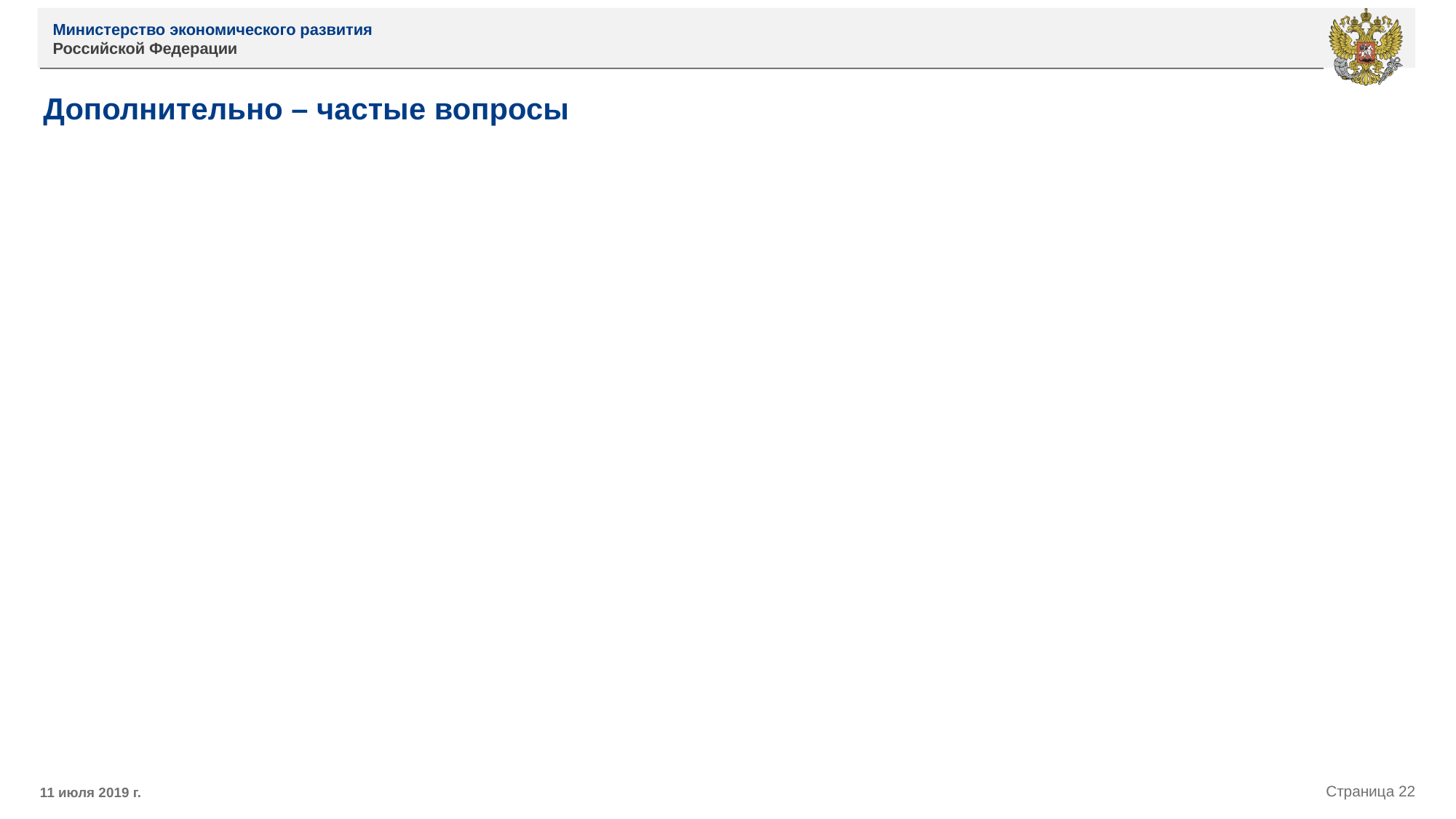

# Дополнительно – частые вопросы
11 июля 2019 г.
Страница 22